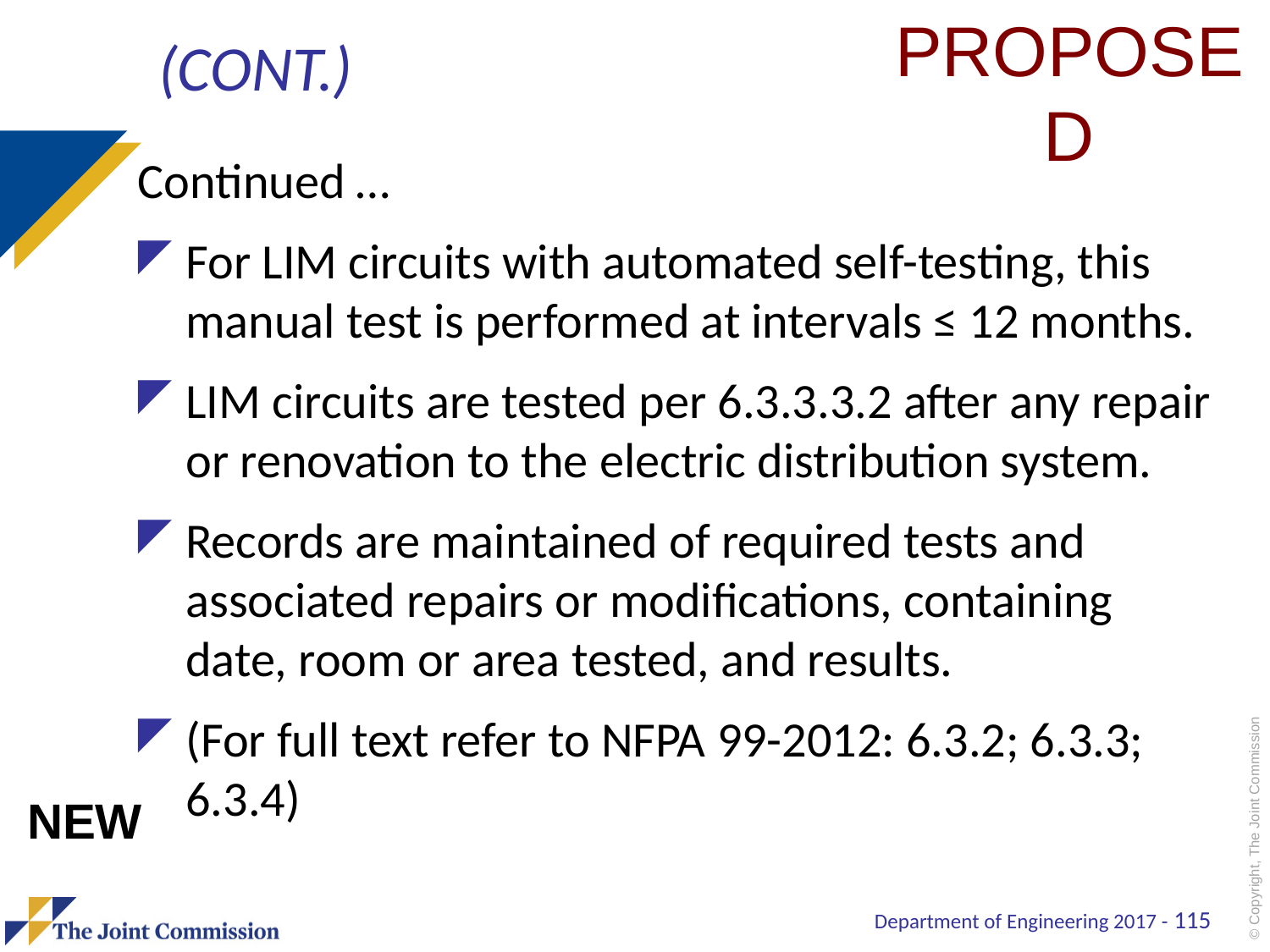

PROPOSED
# (cont.)
Continued …
For LIM circuits with automated self-testing, this manual test is performed at intervals ≤ 12 months.
LIM circuits are tested per 6.3.3.3.2 after any repair or renovation to the electric distribution system.
Records are maintained of required tests and associated repairs or modifications, containing date, room or area tested, and results.
(For full text refer to NFPA 99-2012: 6.3.2; 6.3.3; 6.3.4)

NEW